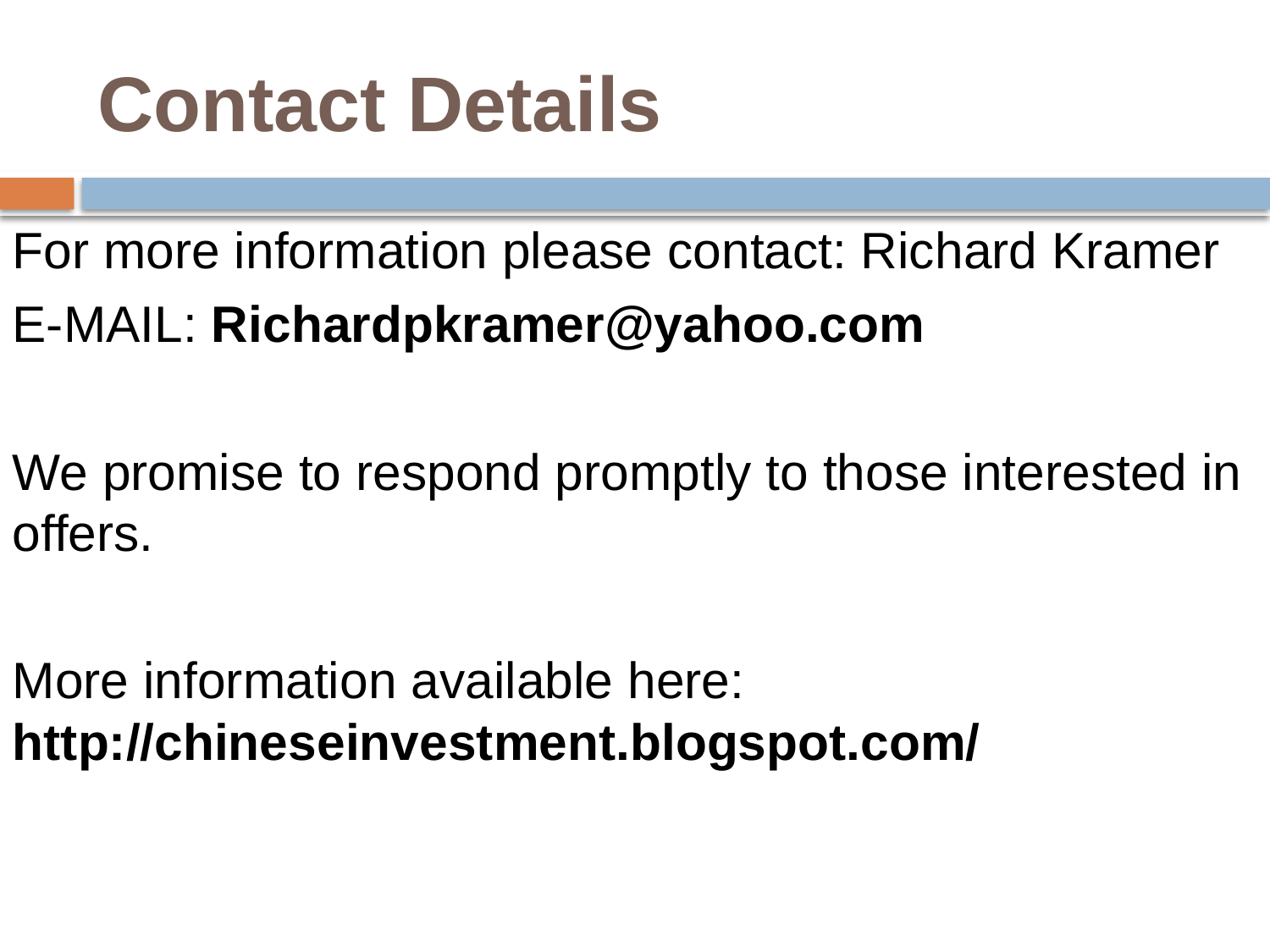

# Contact Details
For more information please contact: Richard Kramer
E-MAIL: Richardpkramer@yahoo.com

We promise to respond promptly to those interested in offers.

More information available here: http://chineseinvestment.blogspot.com/